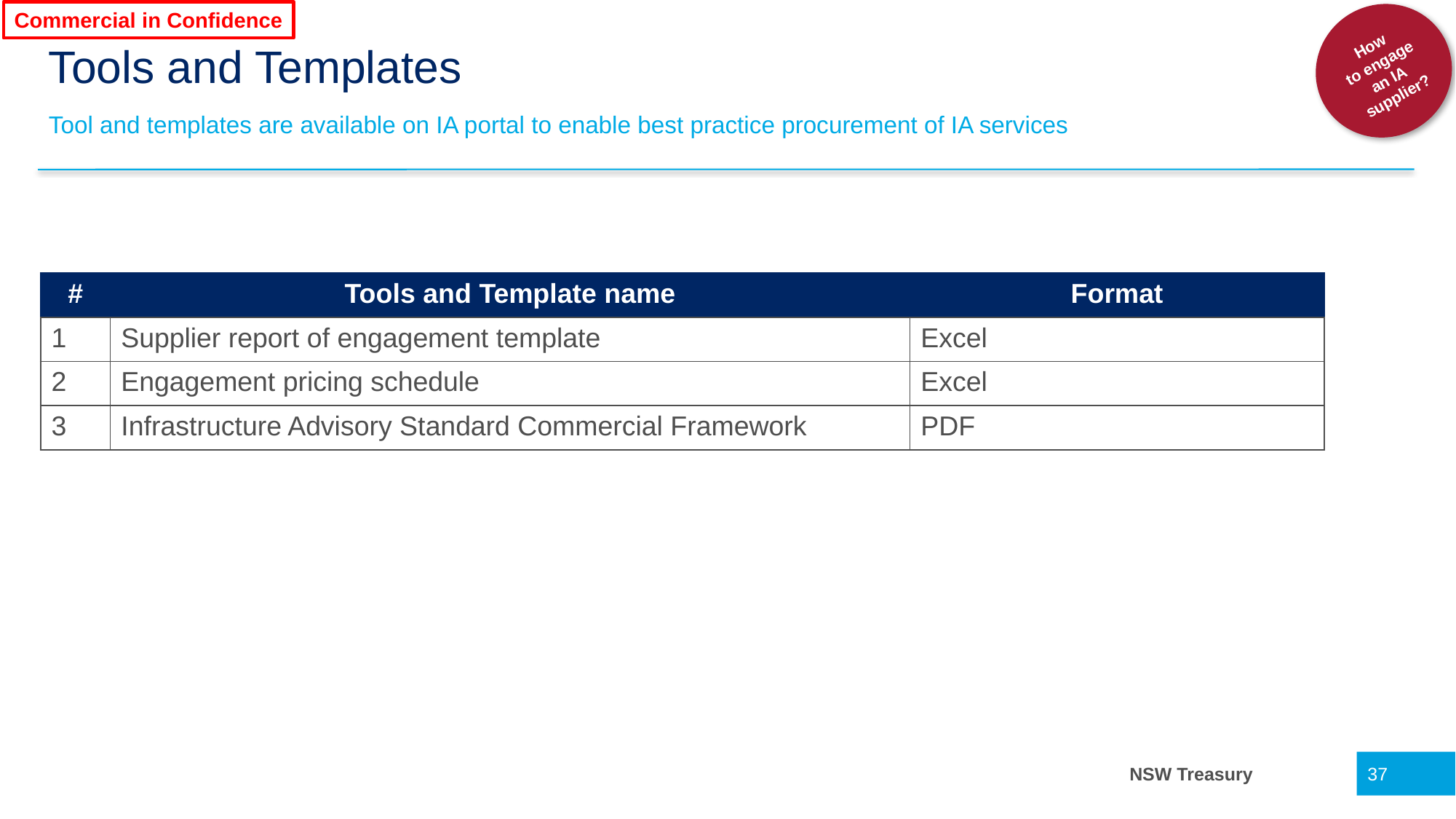

Commercial in Confidence
 How
to engage an IA supplier?
# Tools and Templates
Tool and templates are available on IA portal to enable best practice procurement of IA services
| # | Tools and Template name | Format |
| --- | --- | --- |
| 1 | Supplier report of engagement template | Excel |
| 2 | Engagement pricing schedule | Excel |
| 3 | Infrastructure Advisory Standard Commercial Framework | PDF |

37